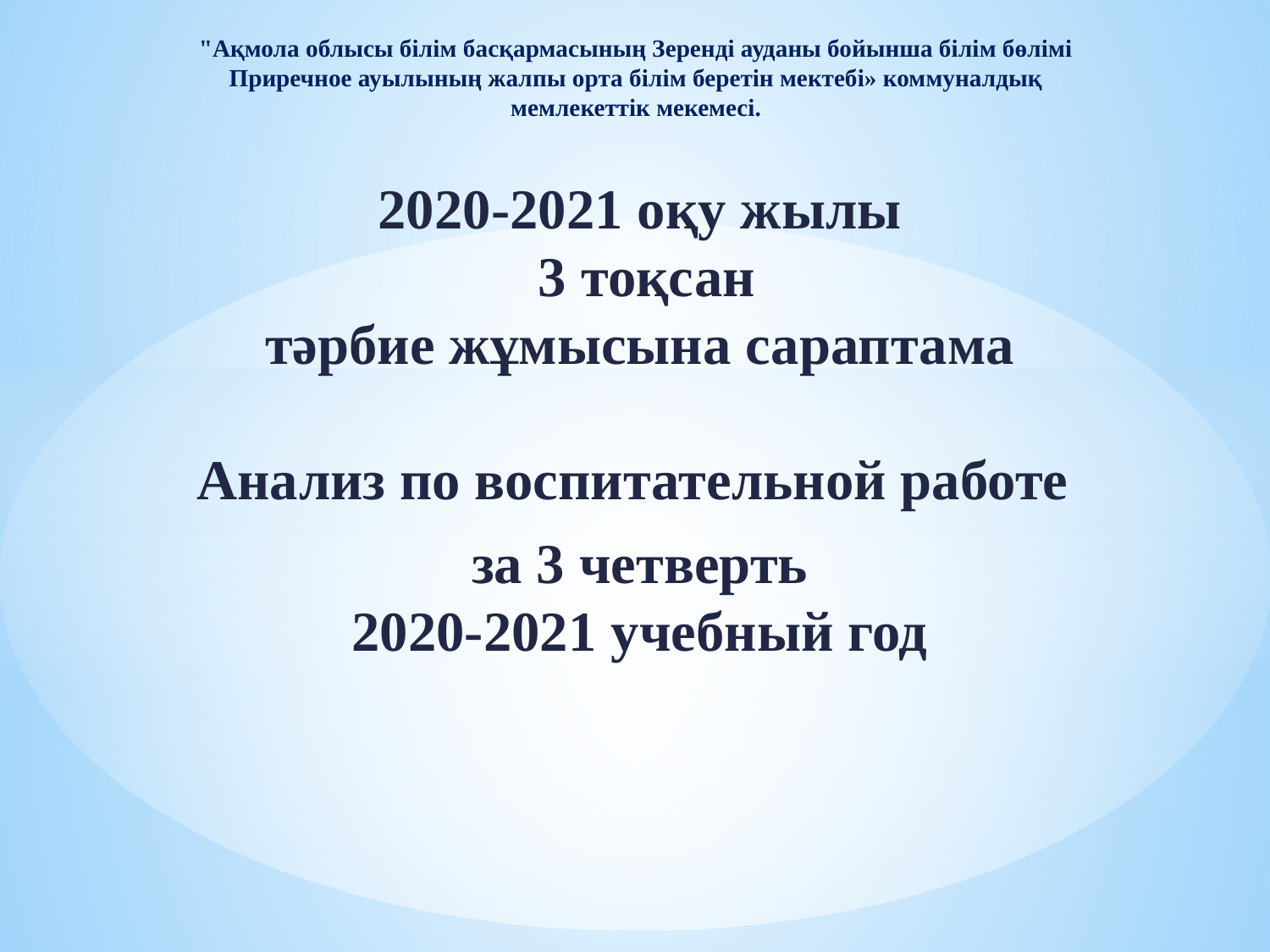

# "Ақмола облысы білім басқармасының Зеренді ауданы бойынша білім бөлімі Приречное ауылының жалпы орта білім беретін мектебі» коммуналдық мемлекеттік мекемесі.
2020-2021 оқу жылы
 3 тоқсан
тәрбие жұмысына сараптама
Анализ по воспитательной работе
за 3 четверть
2020-2021 учебный год